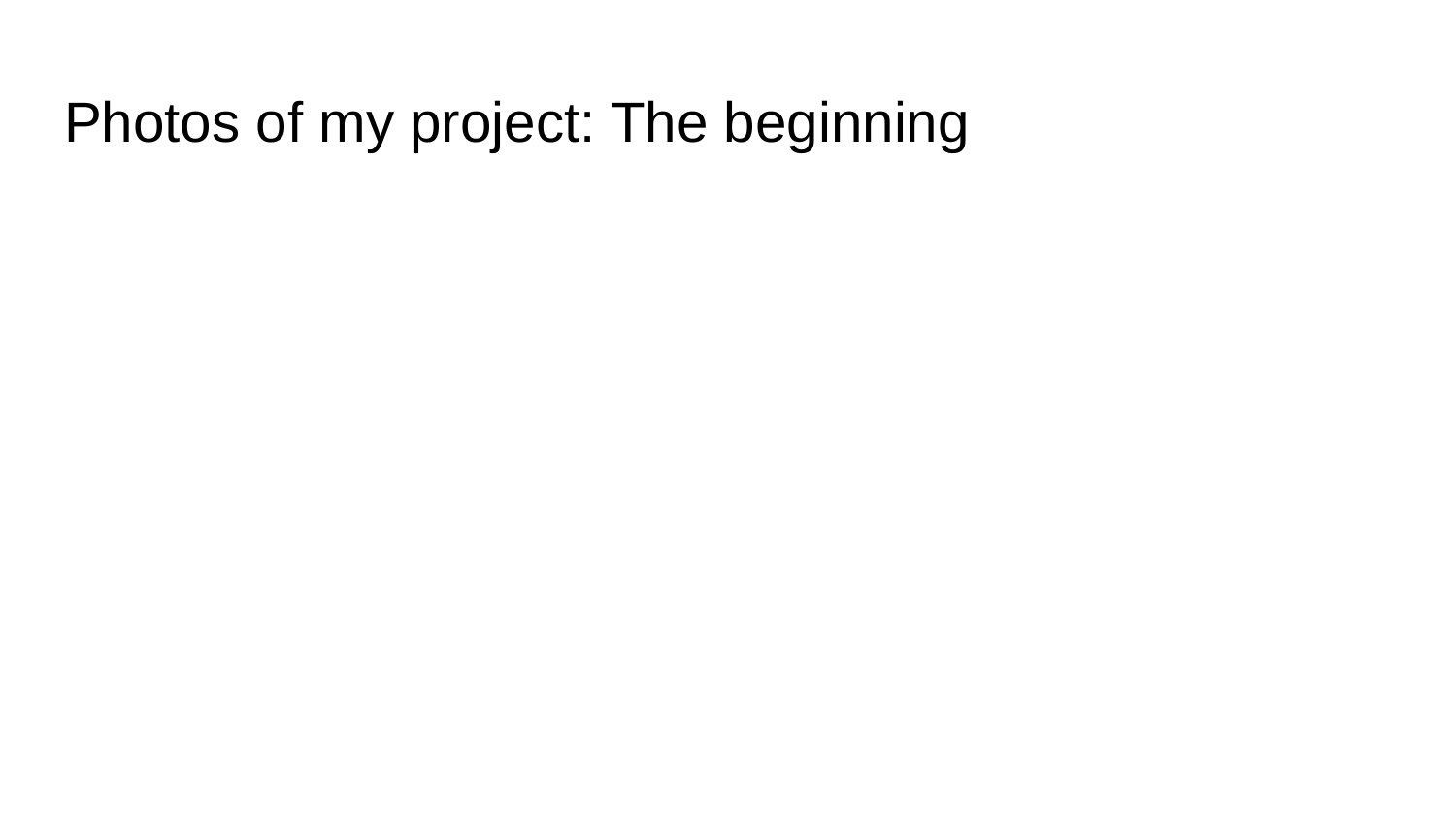

# Photos of my project: The beginning